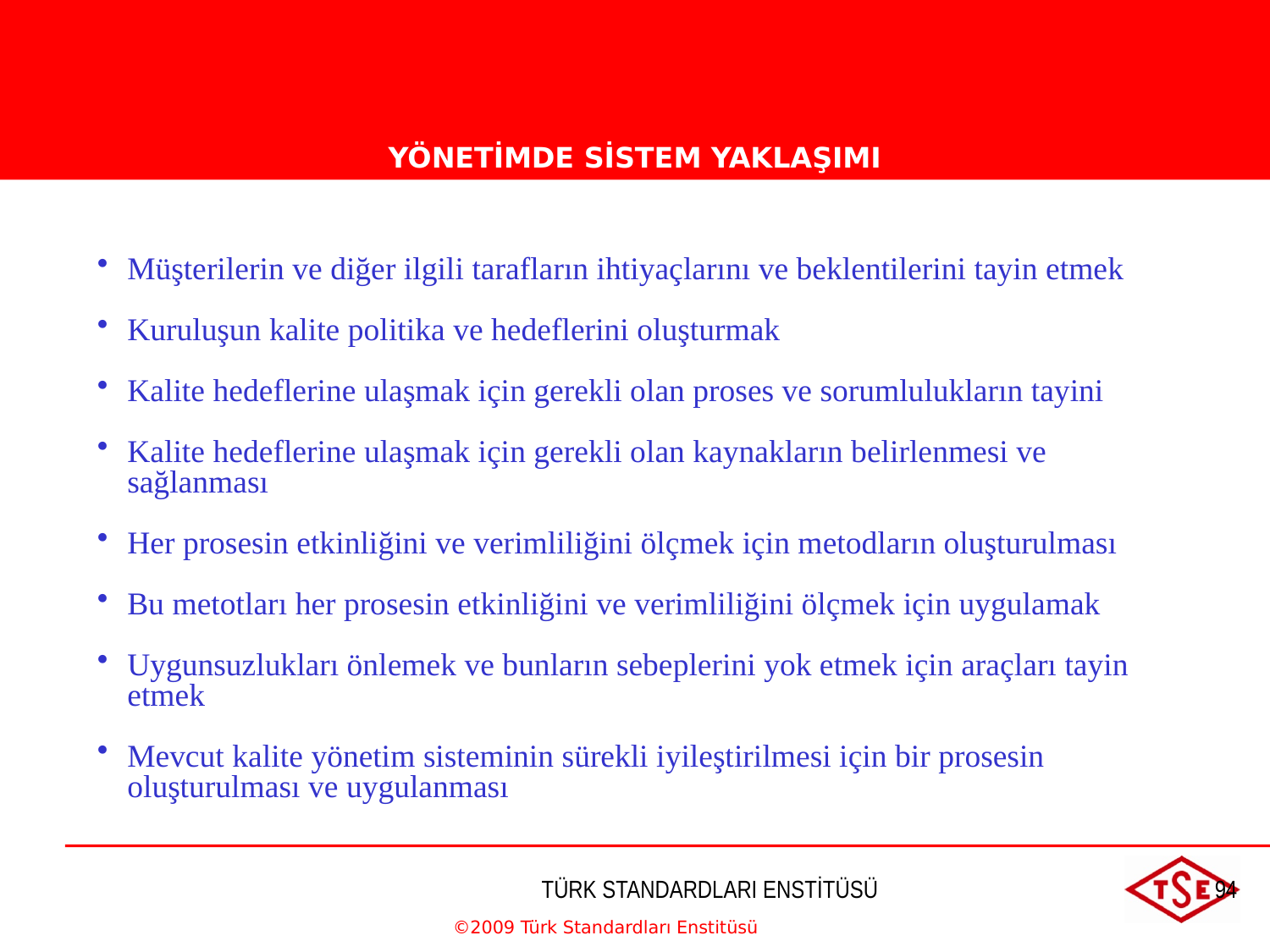

YÖNETİMDE SİSTEM YAKLAŞIMI

Müşterilerin ve diğer ilgili tarafların ihtiyaçlarını ve beklentilerini tayin etmek

Kuruluşun kalite politika ve hedeflerini oluşturmak

Kalite hedeflerine ulaşmak için gerekli olan proses ve sorumlulukların tayini

Kalite hedeflerine ulaşmak için gerekli olan kaynakların belirlenmesi ve sağlanması

Her prosesin etkinliğini ve verimliliğini ölçmek için metodların oluşturulması

Bu metotları her prosesin etkinliğini ve verimliliğini ölçmek için uygulamak

Uygunsuzlukları önlemek ve bunların sebeplerini yok etmek için araçları tayin etmek

Mevcut kalite yönetim sisteminin sürekli iyileştirilmesi için bir prosesin oluşturulması ve uygulanması

©2009 Türk Standardları Enstitüsü
TÜRK STANDARDLARI ENSTİTÜSÜ
94